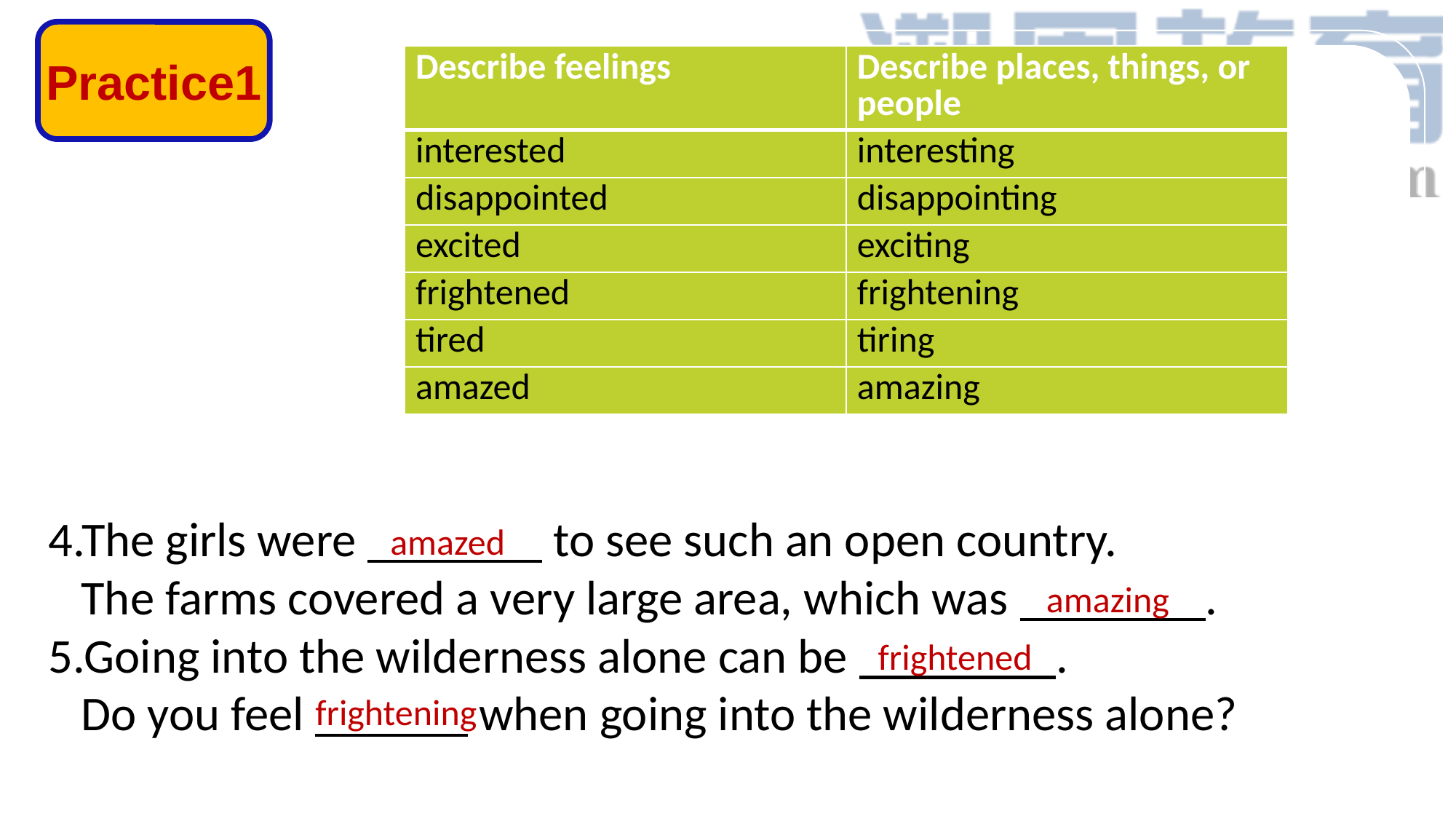

Practice1
| Describe feelings | Describe places, things, or people |
| --- | --- |
| interested | interesting |
| disappointed | disappointing |
| excited | exciting |
| frightened | frightening |
| tired | tiring |
| amazed | amazing |
4.The girls were                  to see such an open country.
   The farms covered a very large area, which was                  .
5.Going into the wilderness alone can be                   .
   Do you feel                when going into the wilderness alone?
amazed
amazing
frightened
frightening